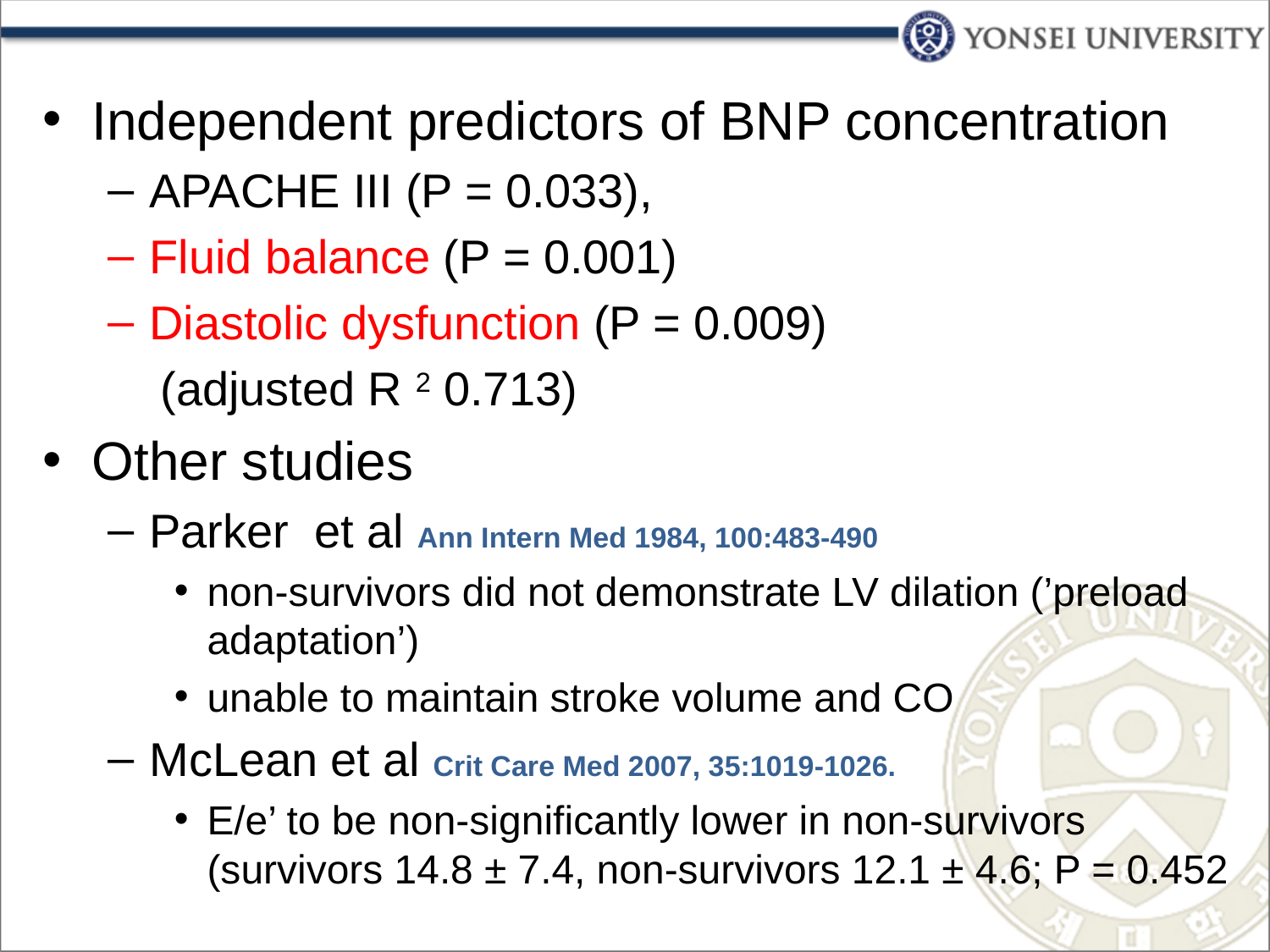

Independent predictors of BNP concentration
APACHE III (P = 0.033),
Fluid balance (P = 0.001)
Diastolic dysfunction (P = 0.009)
    (adjusted R 2 0.713)
Other studies
Parker  et al Ann Intern Med 1984, 100:483-490
non-survivors did not demonstrate LV dilation (’preload adaptation’)
unable to maintain stroke volume and CO
McLean et al Crit Care Med 2007, 35:1019-1026.
E/e’ to be non-significantly lower in non-survivors (survivors 14.8 ± 7.4, non-survivors 12.1 ± 4.6; P = 0.452